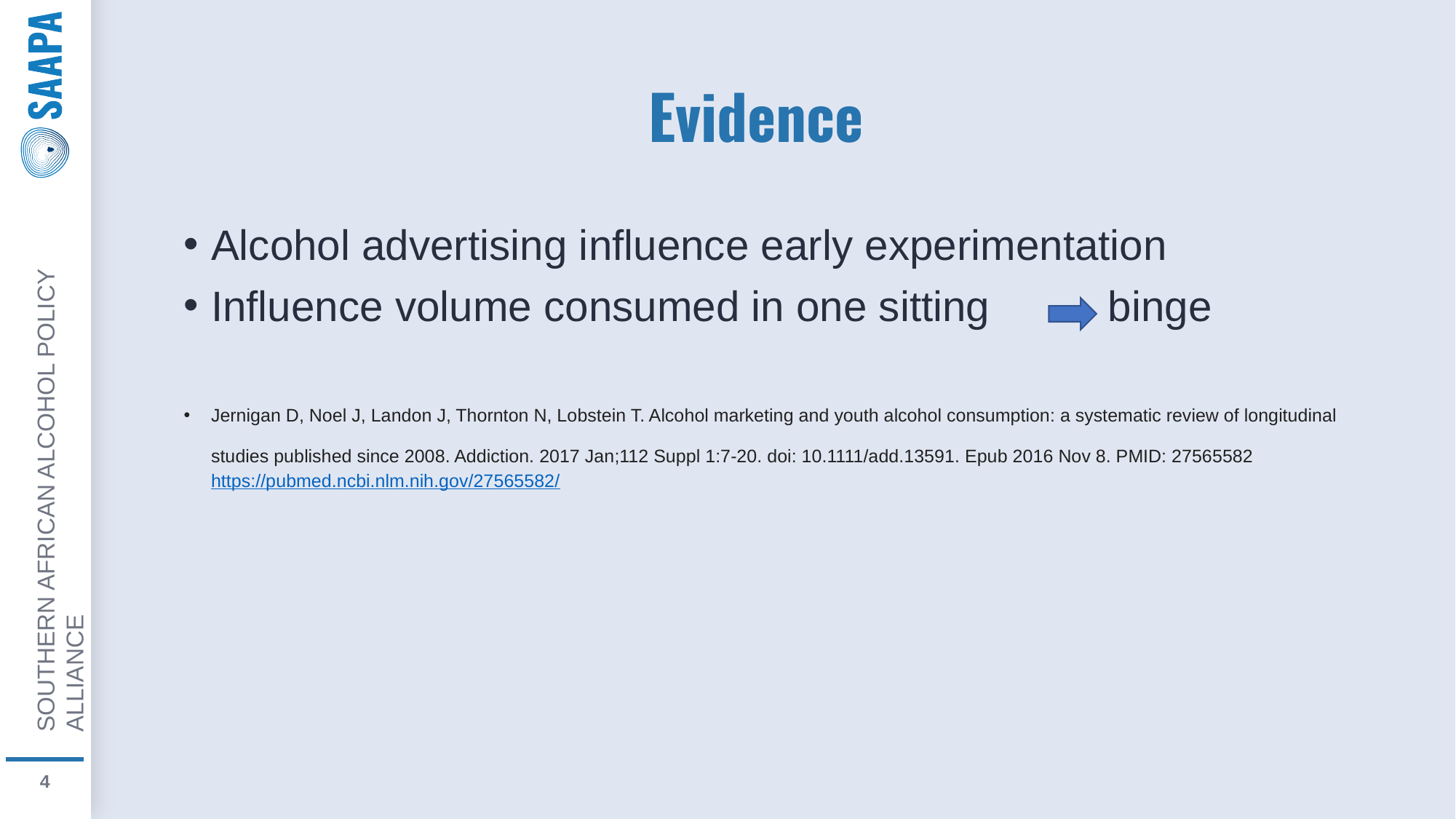

# Evidence
Alcohol advertising influence early experimentation
Influence volume consumed in one sitting          binge

Jernigan D, Noel J, Landon J, Thornton N, Lobstein T. Alcohol marketing and youth alcohol consumption: a systematic review of longitudinal studies published since 2008. Addiction. 2017 Jan;112 Suppl 1:7-20. doi: 10.1111/add.13591. Epub 2016 Nov 8. PMID: 27565582 https://pubmed.ncbi.nlm.nih.gov/27565582/

4